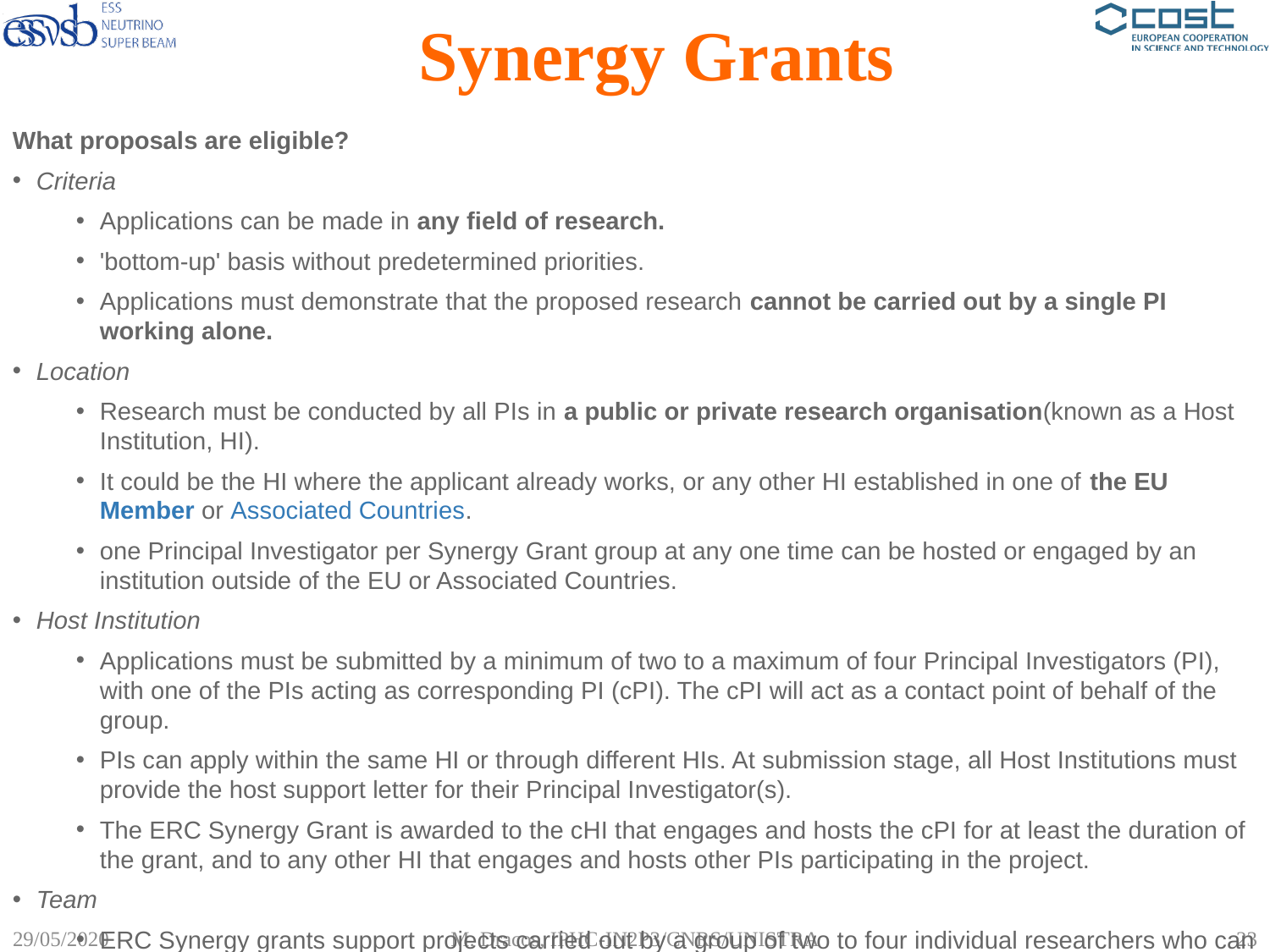

# Synergy Grants
What proposals are eligible?
Criteria
Applications can be made in any field of research.
'bottom-up' basis without predetermined priorities.
Applications must demonstrate that the proposed research cannot be carried out by a single PI working alone.
Location
Research must be conducted by all PIs in a public or private research organisation(known as a Host Institution, HI).
It could be the HI where the applicant already works, or any other HI established in one of the EU Member or Associated Countries.
one Principal Investigator per Synergy Grant group at any one time can be hosted or engaged by an institution outside of the EU or Associated Countries.
Host Institution
Applications must be submitted by a minimum of two to a maximum of four Principal Investigators (PI), with one of the PIs acting as corresponding PI (cPI). The cPI will act as a contact point of behalf of the group.
PIs can apply within the same HI or through different HIs. At submission stage, all Host Institutions must provide the host support letter for their Principal Investigator(s).
The ERC Synergy Grant is awarded to the cHI that engages and hosts the cPI for at least the duration of the grant, and to any other HI that engages and hosts other PIs participating in the project.
Team
ERC Synergy grants support projects carried out by a group of two to four individual researchers who can employ researchers of any nationality as team members.
29/05/2020
M. Dracos, IPHC-IN2P3/CNRS/UNISTRA
23